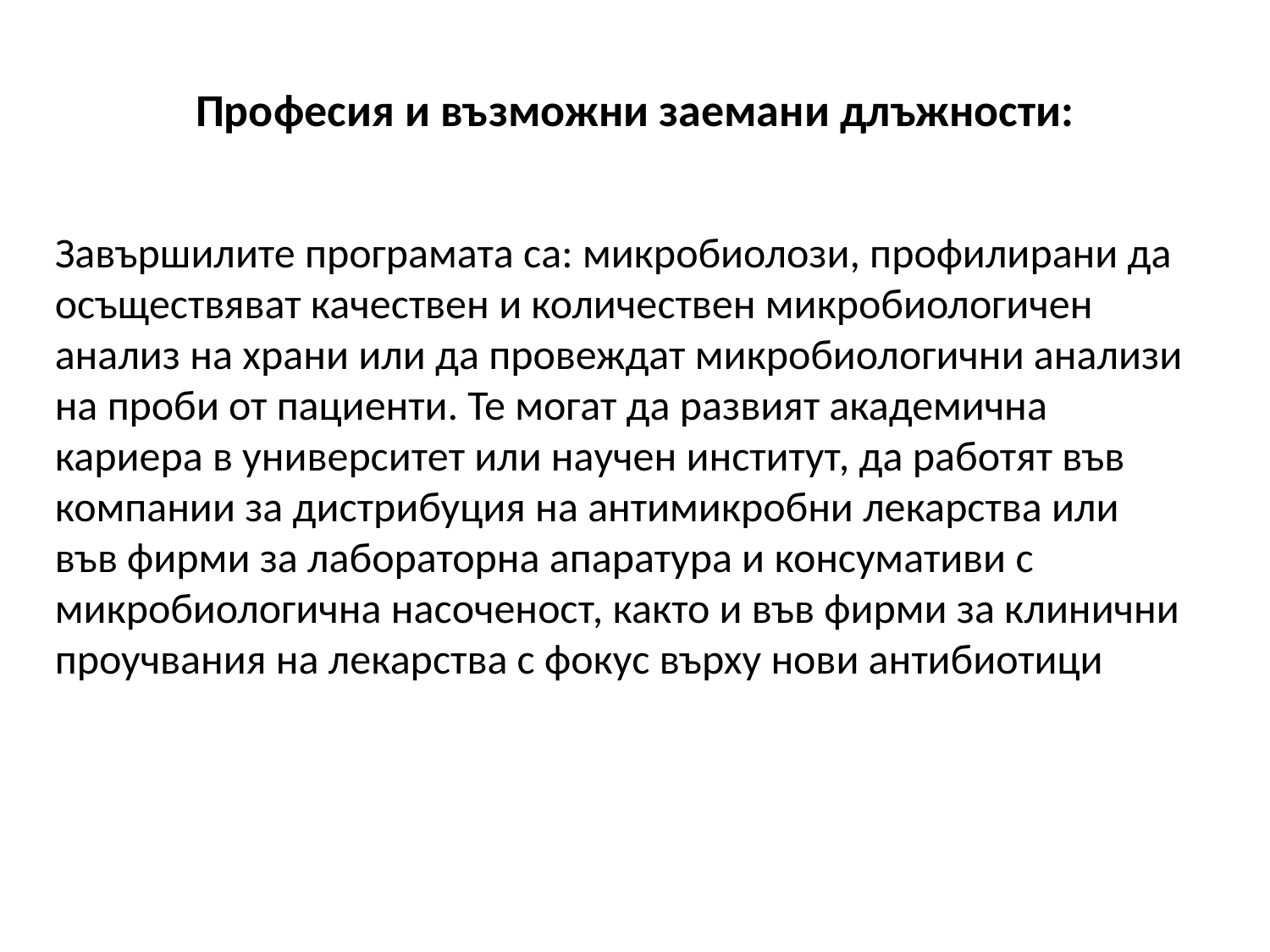

# Професия и възможни заемани длъжности:
Завършилите програмата са: микробиолози, профилирани да осъществяват качествен и количествен микробиологичен анализ на храни или да провеждат микробиологични анализи на проби от пациенти. Те могат да развият академична кариера в университет или научен институт, да работят във компании за дистрибуция на антимикробни лекарства или във фирми за лабораторна апаратура и консумативи с микробиологична насоченост, както и във фирми за клинични проучвания на лекарства с фокус върху нови антибиотици